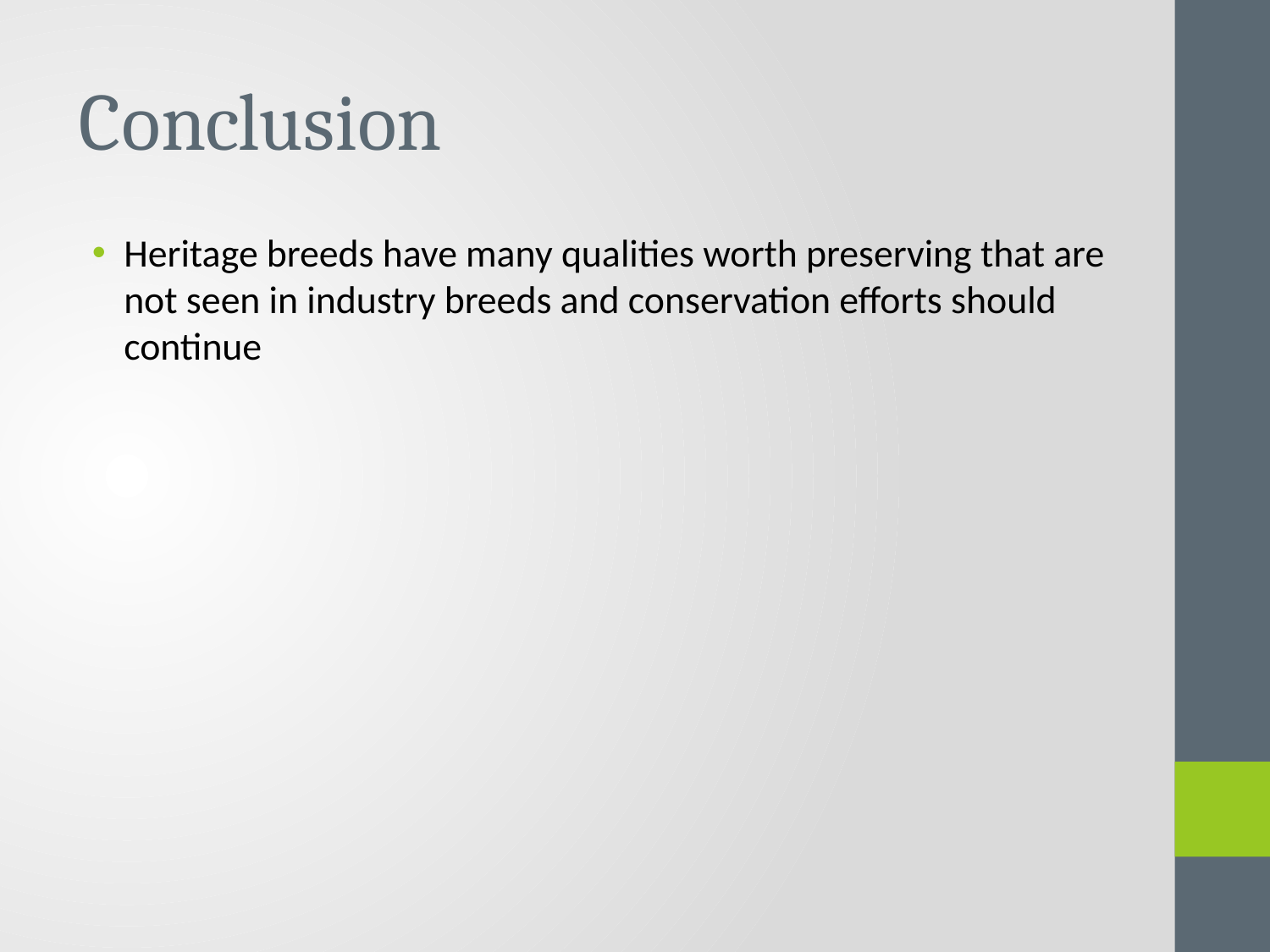

# Conclusion
Heritage breeds have many qualities worth preserving that are not seen in industry breeds and conservation efforts should continue